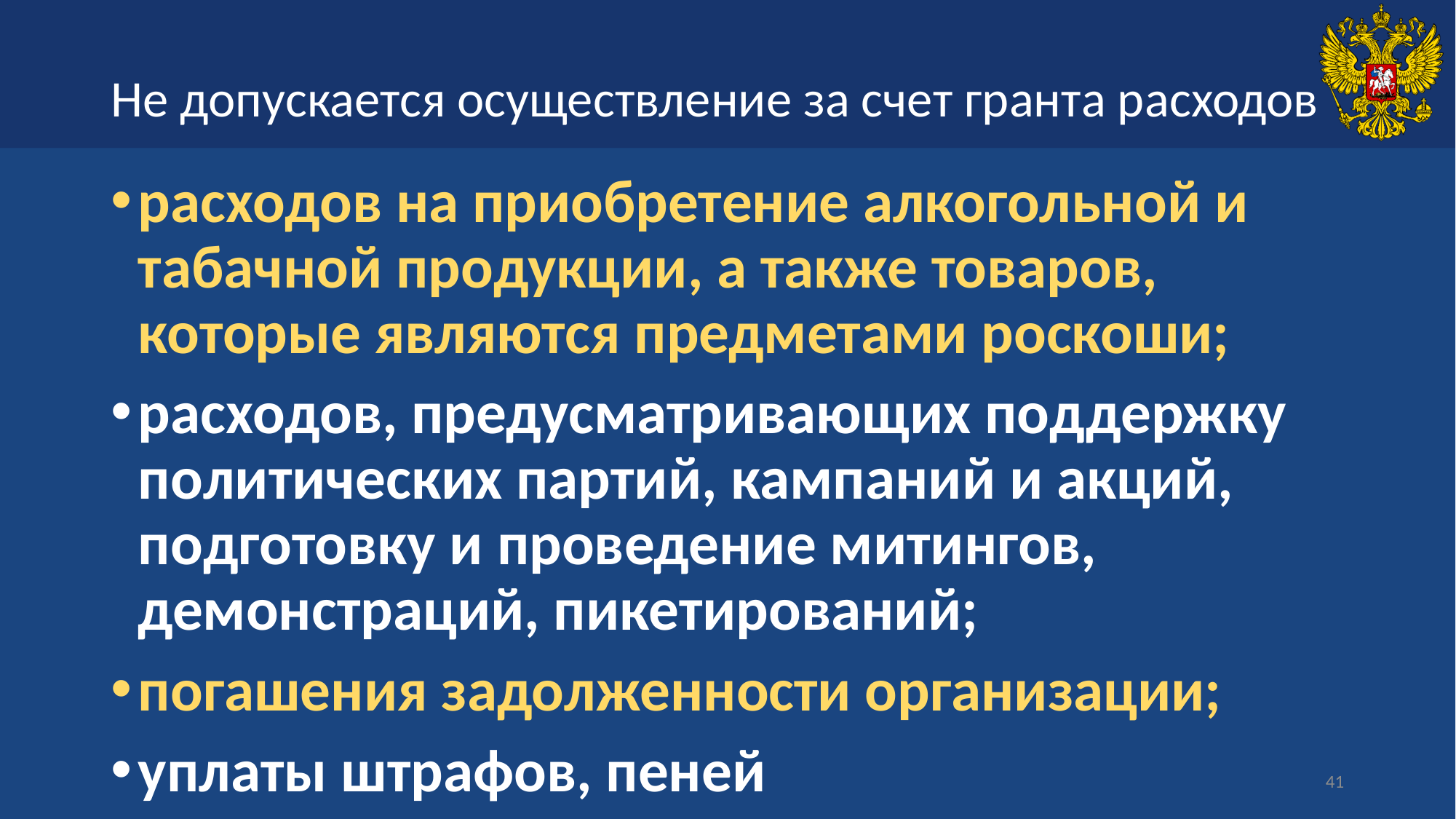

# Не допускается осуществление за счет гранта расходов
расходов на приобретение алкогольной и табачной продукции, а также товаров, которые являются предметами роскоши;
расходов, предусматривающих поддержку политических партий, кампаний и акций, подготовку и проведение митингов, демонстраций, пикетирований;
погашения задолженности организации;
уплаты штрафов, пеней
41